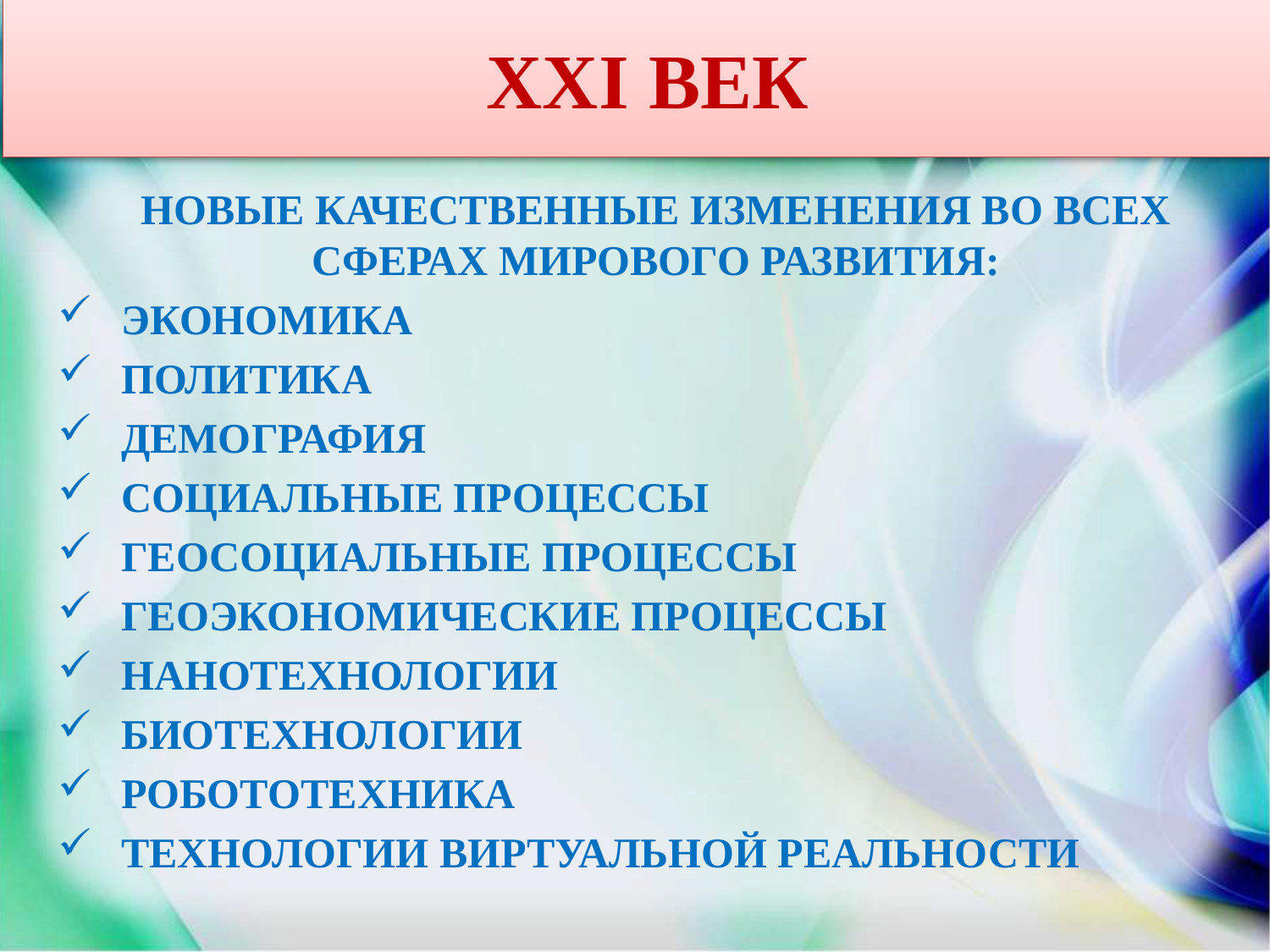

# XXI ВЕК
НОВЫЕ КАЧЕСТВЕННЫЕ ИЗМЕНЕНИЯ ВО ВСЕХ СФЕРАХ МИРОВОГО РАЗВИТИЯ:
ЭКОНОМИКА
ПОЛИТИКА
ДЕМОГРАФИЯ
СОЦИАЛЬНЫЕ ПРОЦЕССЫ
ГЕОСОЦИАЛЬНЫЕ ПРОЦЕССЫ
ГЕОЭКОНОМИЧЕСКИЕ ПРОЦЕССЫ
НАНОТЕХНОЛОГИИ
БИОТЕХНОЛОГИИ
РОБОТОТЕХНИКА
ТЕХНОЛОГИИ ВИРТУАЛЬНОЙ РЕАЛЬНОСТИ